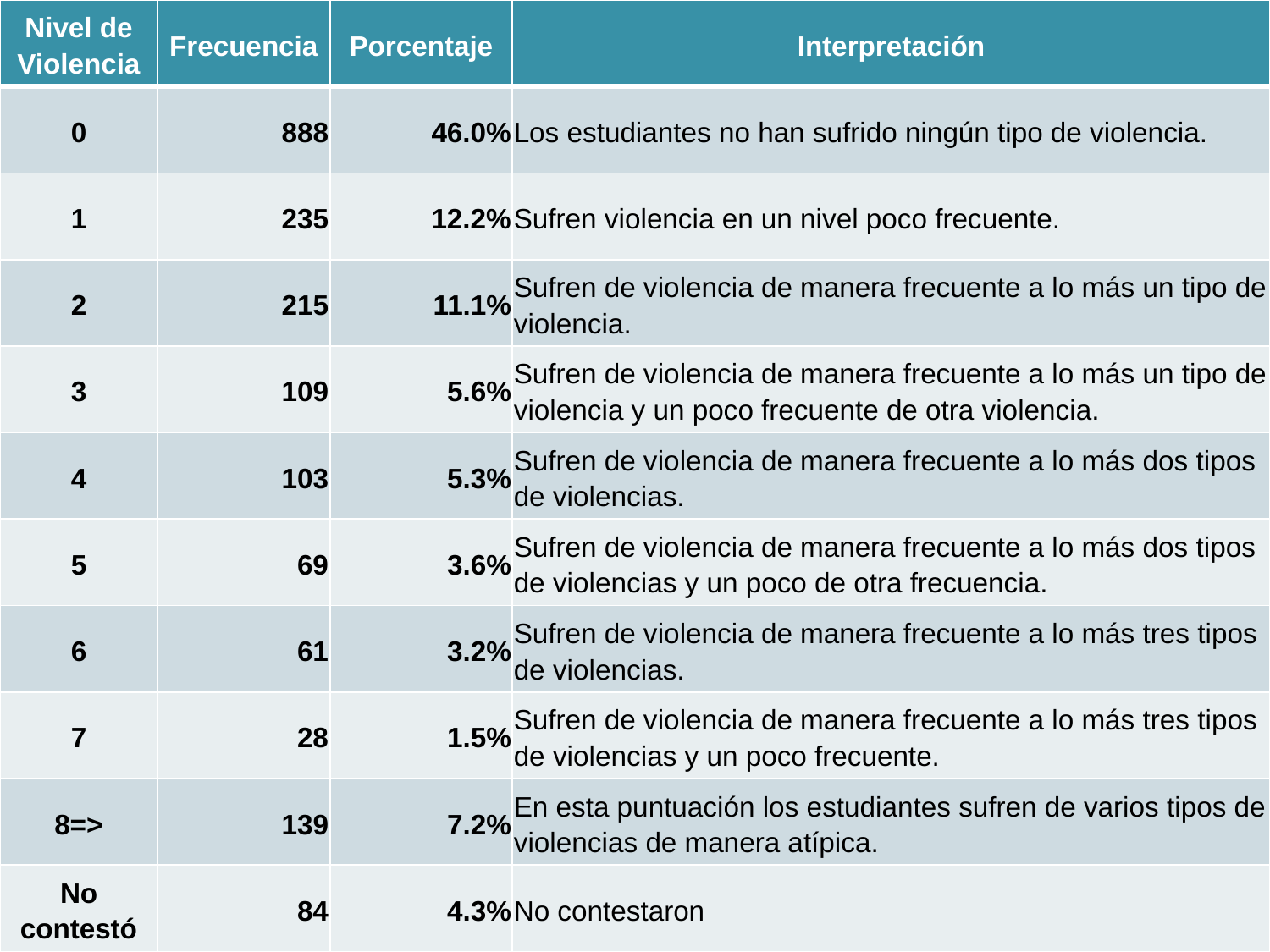

| Nivel de Violencia | Frecuencia | Porcentaje | Interpretación |
| --- | --- | --- | --- |
| 0 | 888 | 46.0% | Los estudiantes no han sufrido ningún tipo de violencia. |
| 1 | 235 | 12.2% | Sufren violencia en un nivel poco frecuente. |
| 2 | 215 | 11.1% | Sufren de violencia de manera frecuente a lo más un tipo de violencia. |
| 3 | 109 | 5.6% | Sufren de violencia de manera frecuente a lo más un tipo de violencia y un poco frecuente de otra violencia. |
| 4 | 103 | 5.3% | Sufren de violencia de manera frecuente a lo más dos tipos de violencias. |
| 5 | 69 | 3.6% | Sufren de violencia de manera frecuente a lo más dos tipos de violencias y un poco de otra frecuencia. |
| 6 | 61 | 3.2% | Sufren de violencia de manera frecuente a lo más tres tipos de violencias. |
| 7 | 28 | 1.5% | Sufren de violencia de manera frecuente a lo más tres tipos de violencias y un poco frecuente. |
| 8=> | 139 | 7.2% | En esta puntuación los estudiantes sufren de varios tipos de violencias de manera atípica. |
| No contestó | 84 | 4.3% | No contestaron |
#